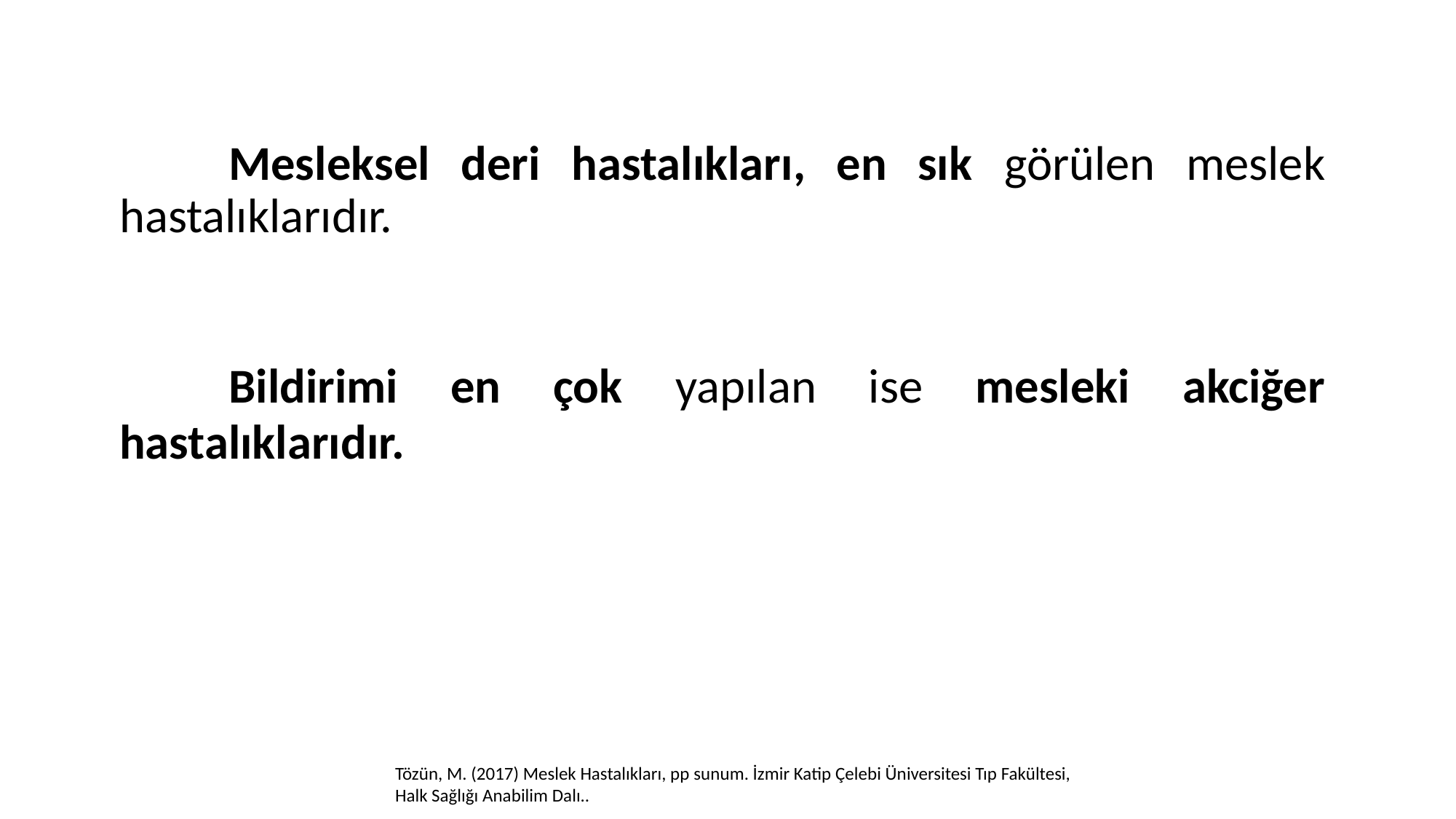

Mesleksel deri hastalıkları, en sık görülen meslek hastalıklarıdır.

		Bildirimi en çok yapılan ise mesleki akciğer hastalıklarıdır.
Tözün, M. (2017) Meslek Hastalıkları, pp sunum. İzmir Katip Çelebi Üniversitesi Tıp Fakültesi, Halk Sağlığı Anabilim Dalı..